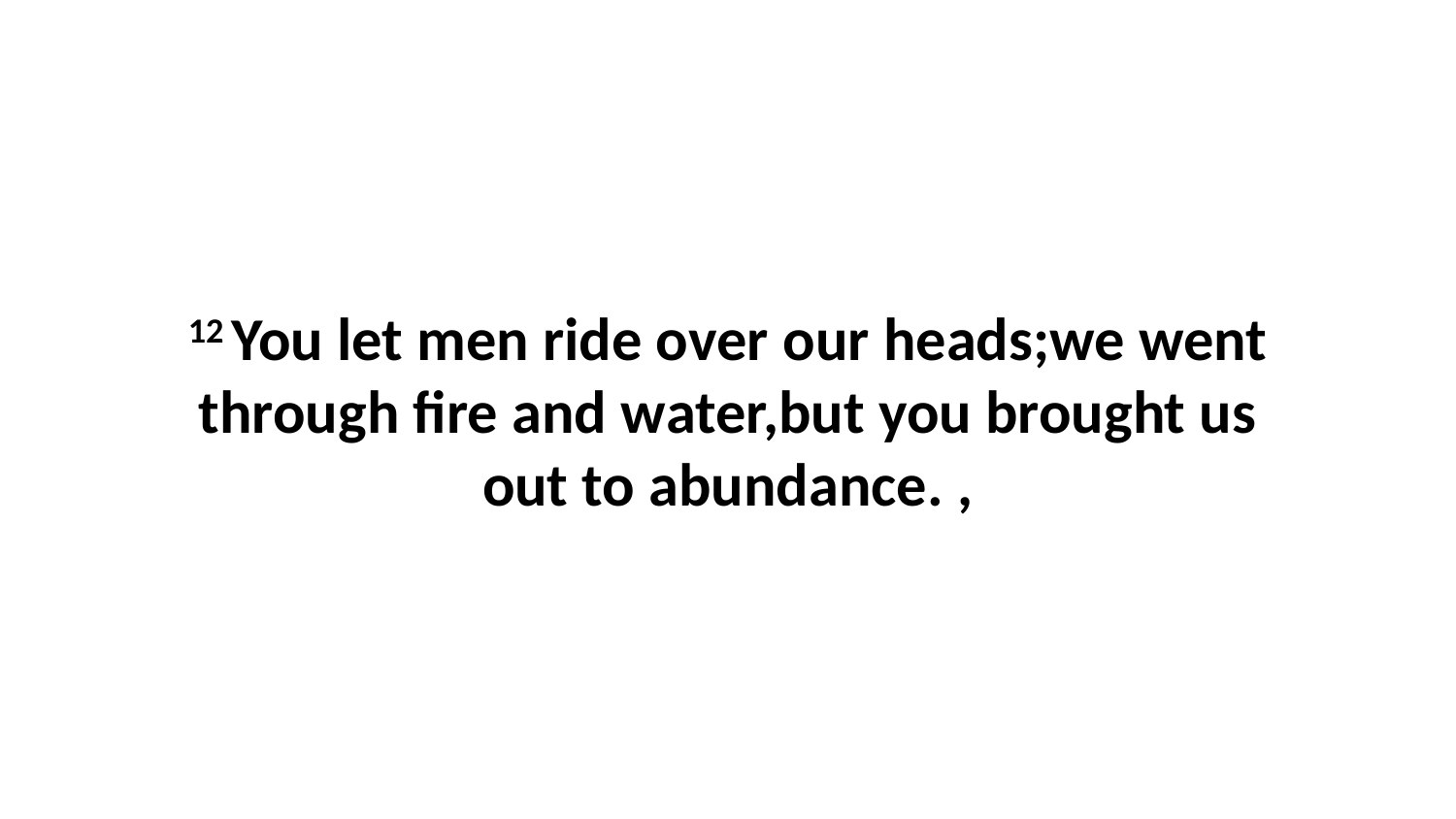

12 You let men ride over our heads;we went through fire and water,but you brought us out to abundance. ,